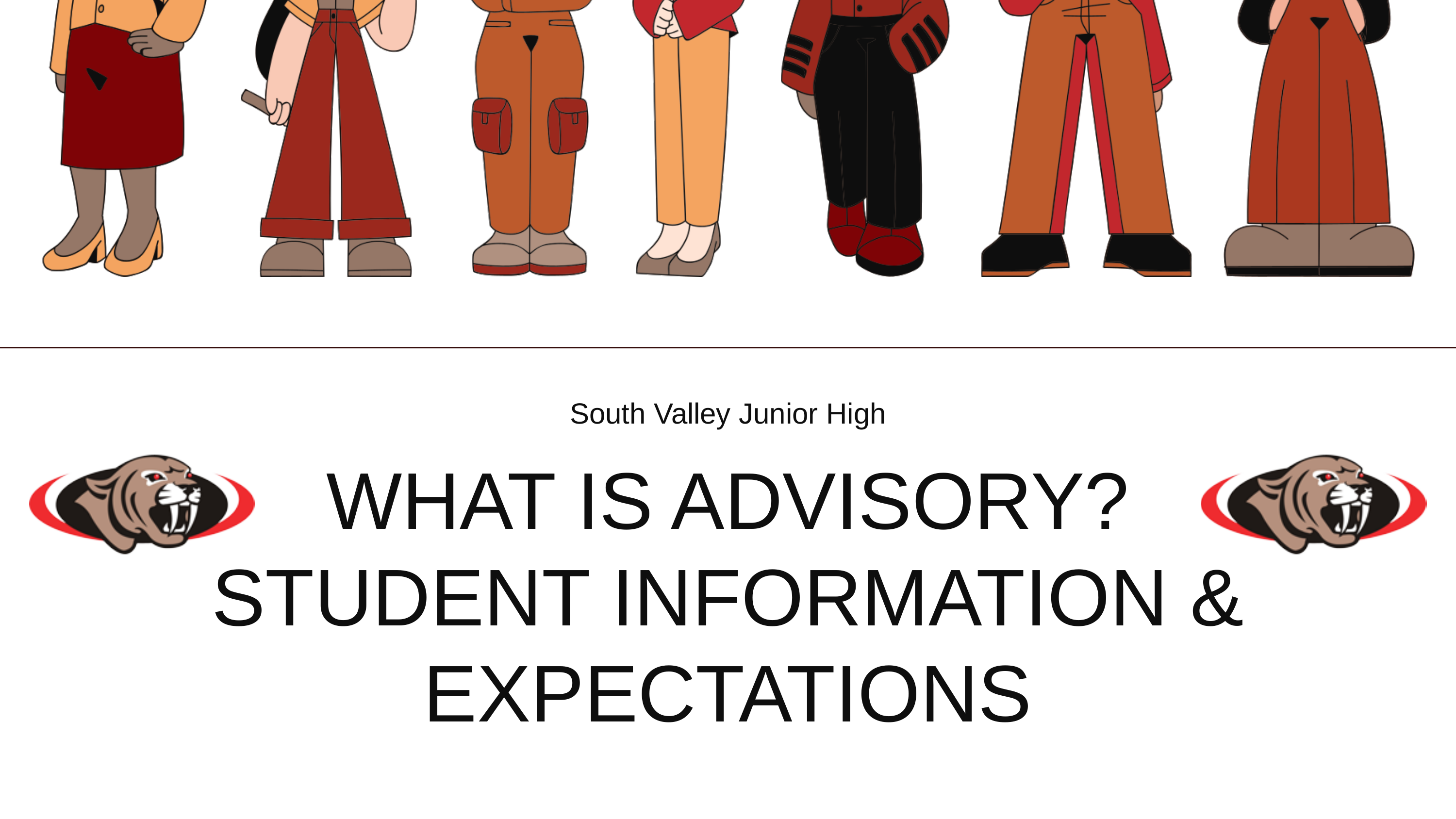

South Valley Junior High

WHAT IS ADVISORY?
STUDENT INFORMATION & EXPECTATIONS